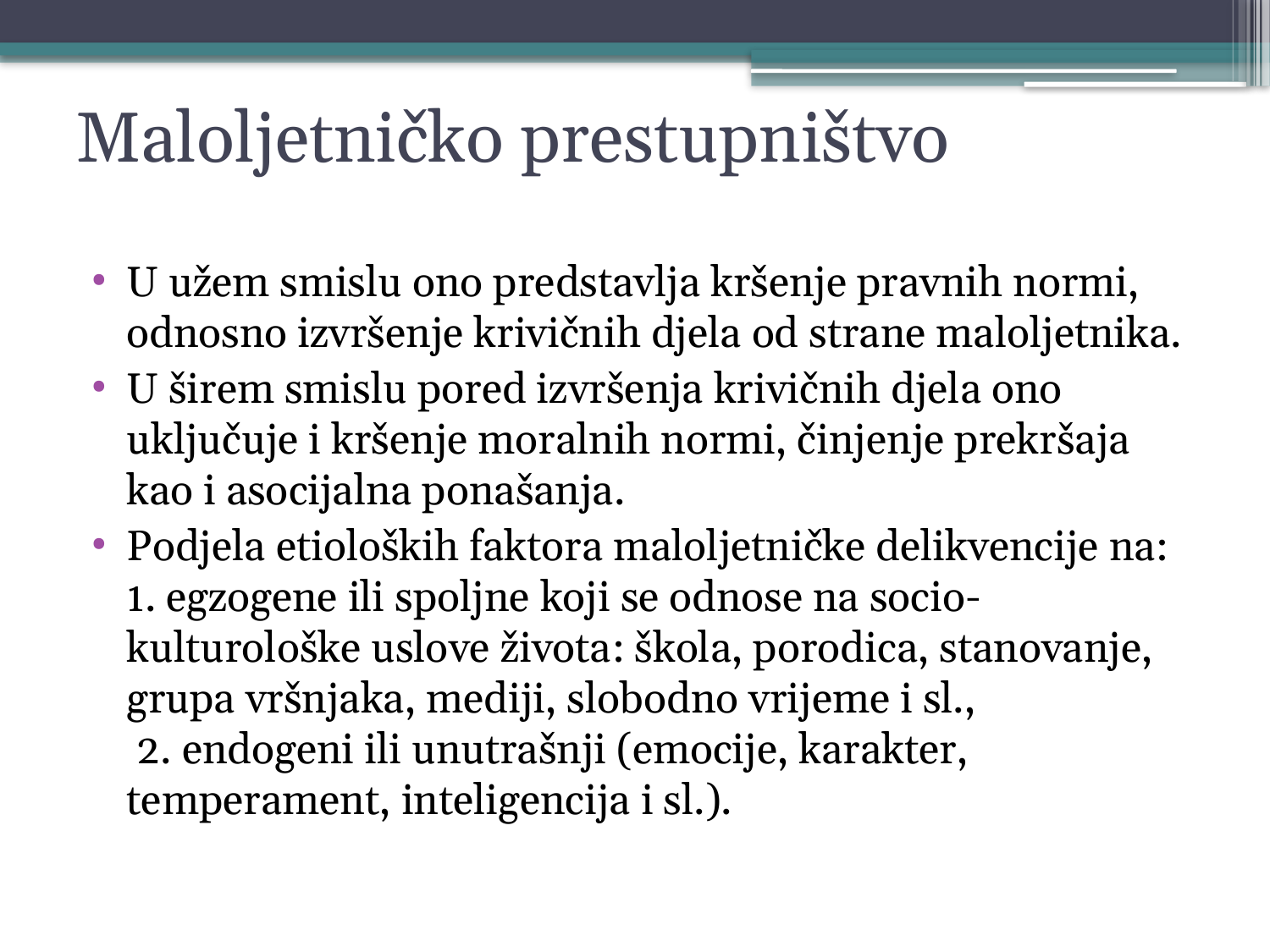

# Maloljetničko prestupništvo
U užem smislu ono predstavlja kršenje pravnih normi, odnosno izvršenje krivičnih djela od strane maloljetnika.
U širem smislu pored izvršenja krivičnih djela ono uključuje i kršenje moralnih normi, činjenje prekršaja kao i asocijalna ponašanja.
Podjela etioloških faktora maloljetničke delikvencije na:
1. egzogene ili spoljne koji se odnose na socio-kulturološke uslove života: škola, porodica, stanovanje, grupa vršnjaka, mediji, slobodno vrijeme i sl.,
 2. endogeni ili unutrašnji (emocije, karakter, temperament, inteligencija i sl.).